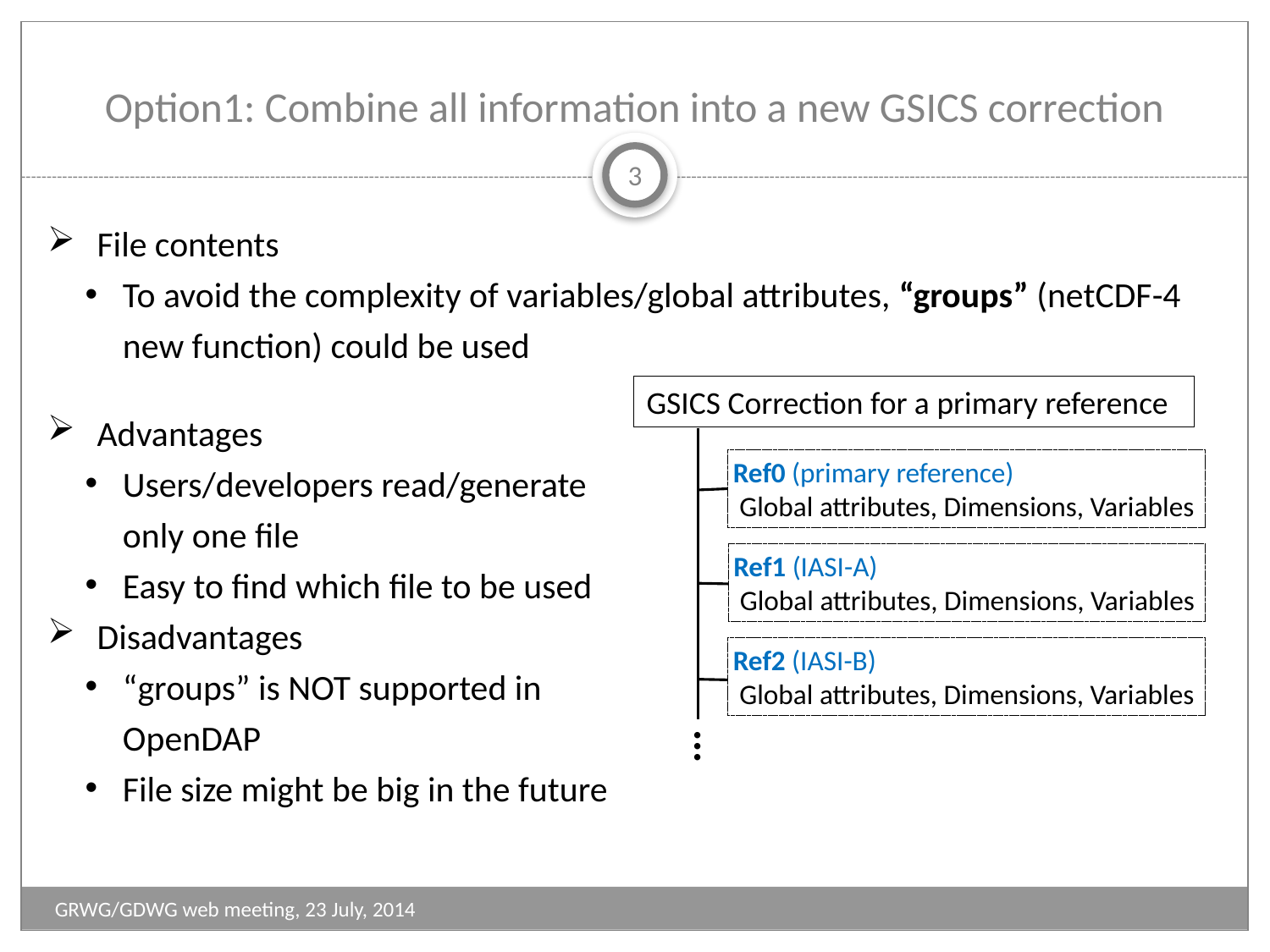

# Option1: Combine all information into a new GSICS correction
3
File contents
To avoid the complexity of variables/global attributes, “groups” (netCDF-4 new function) could be used

GSICS Correction for a primary reference
Advantages
Users/developers read/generate only one file
Easy to find which file to be used
Disadvantages
“groups” is NOT supported in OpenDAP
File size might be big in the future
Ref0 (primary reference)
 Global attributes, Dimensions, Variables
Ref1 (IASI-A)
 Global attributes, Dimensions, Variables
Ref2 (IASI-B)
 Global attributes, Dimensions, Variables
...
GRWG/GDWG web meeting, 23 July, 2014